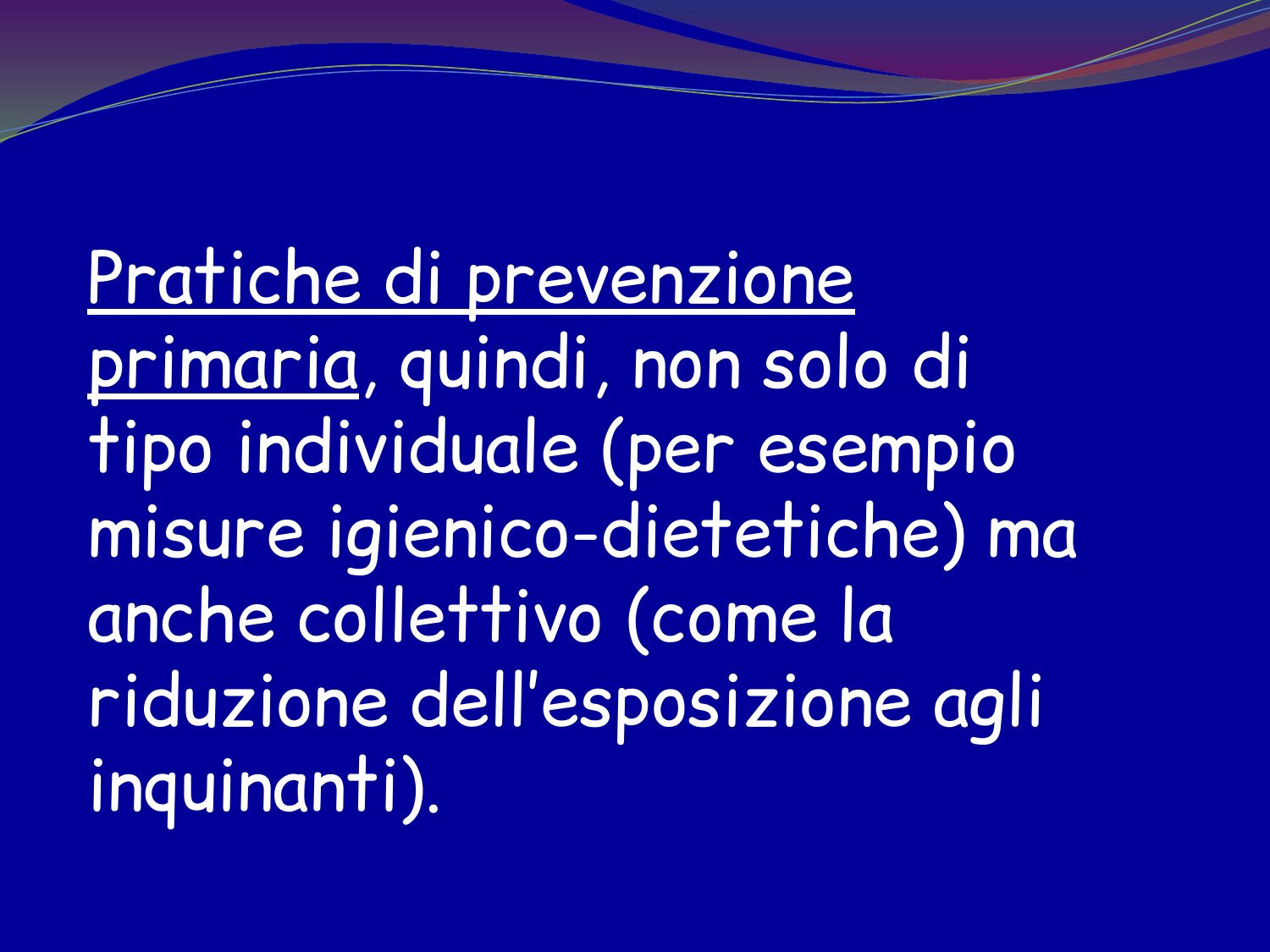

Pratiche di prevenzione primaria, quindi, non solo di tipo individuale (per esempio misure igienico-dietetiche) ma anche collettivo (come la riduzione dell’esposizione agli inquinanti).